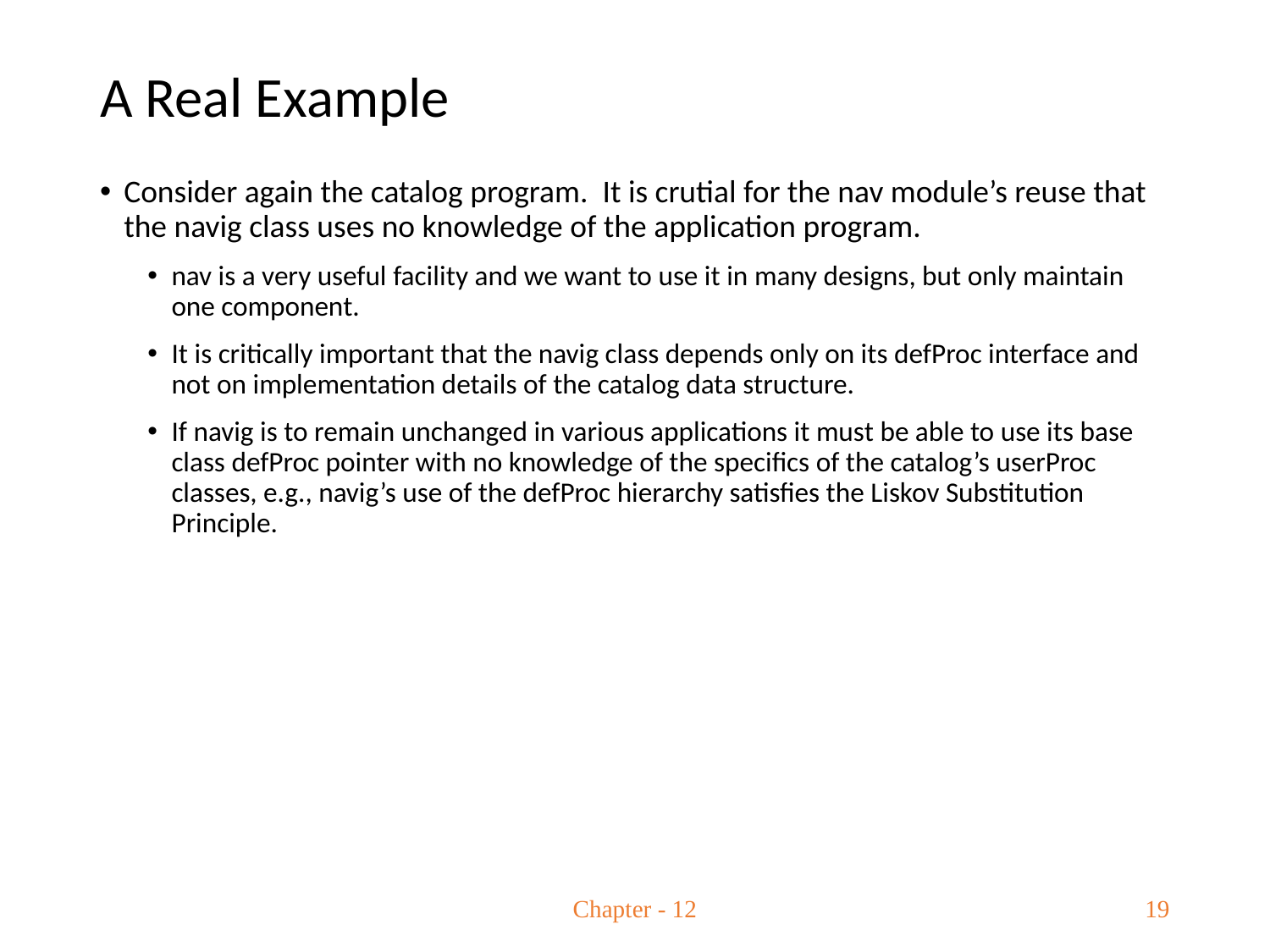

# A Real Example
Consider again the catalog program.  It is crutial for the nav module’s reuse that the navig class uses no knowledge of the application program.
nav is a very useful facility and we want to use it in many designs, but only maintain one component.
It is critically important that the navig class depends only on its defProc interface and not on implementation details of the catalog data structure.
If navig is to remain unchanged in various applications it must be able to use its base class defProc pointer with no knowledge of the specifics of the catalog’s userProc classes, e.g., navig’s use of the defProc hierarchy satisfies the Liskov Substitution Principle.
Chapter - 12
19